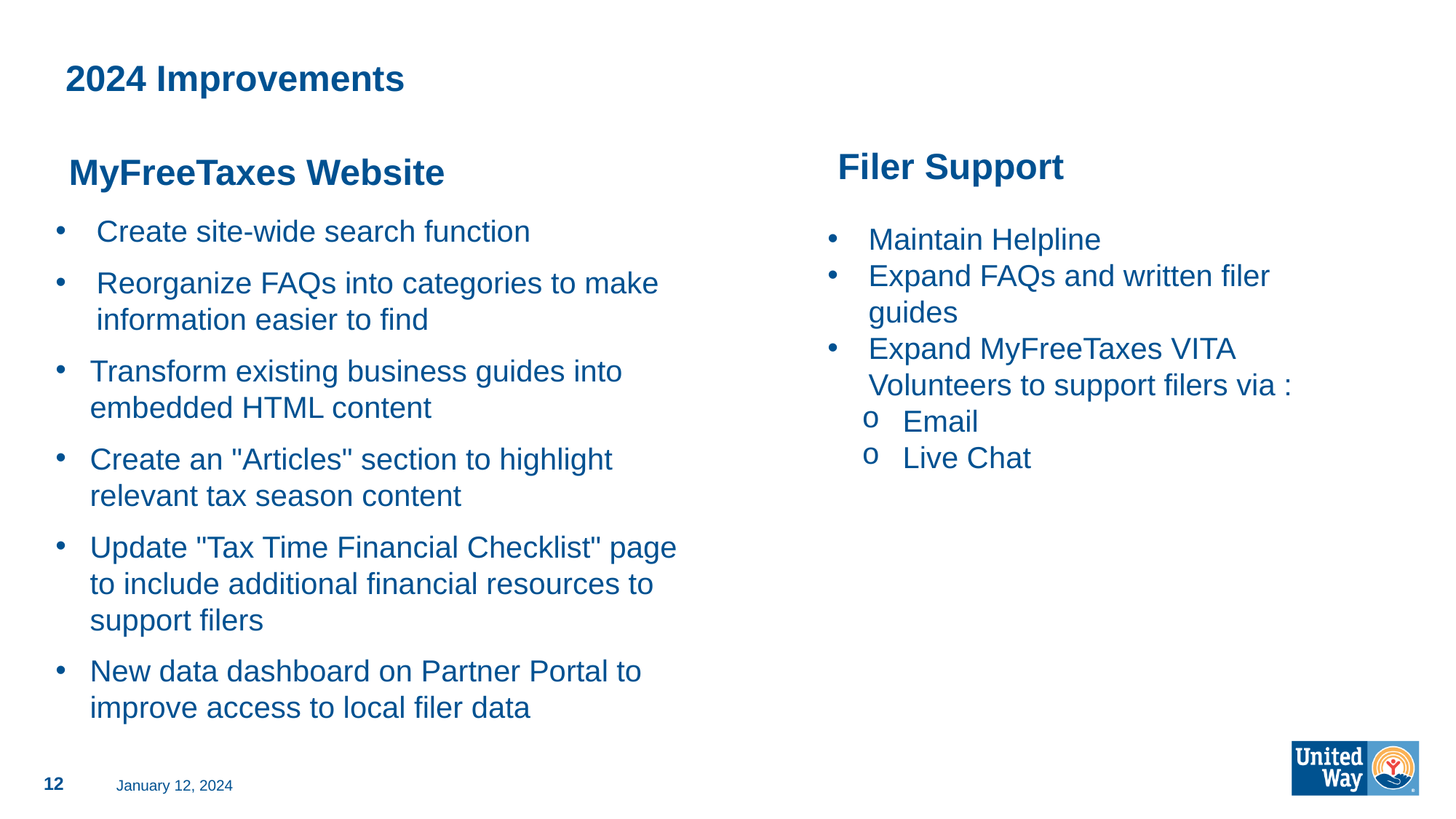

# 2024 Improvements
 Filer Support

Maintain Helpline
Expand FAQs and written filer guides
Expand MyFreeTaxes VITA Volunteers to support filers via :
Email
Live Chat

MyFreeTaxes Website
Create site-wide search function
Reorganize FAQs into categories to make information easier to find
Transform existing business guides into embedded HTML content
Create an "Articles" section to highlight relevant tax season content
Update "Tax Time Financial Checklist" page to include additional financial resources to support filers
New data dashboard on Partner Portal to improve access to local filer data

12
January 12, 2024